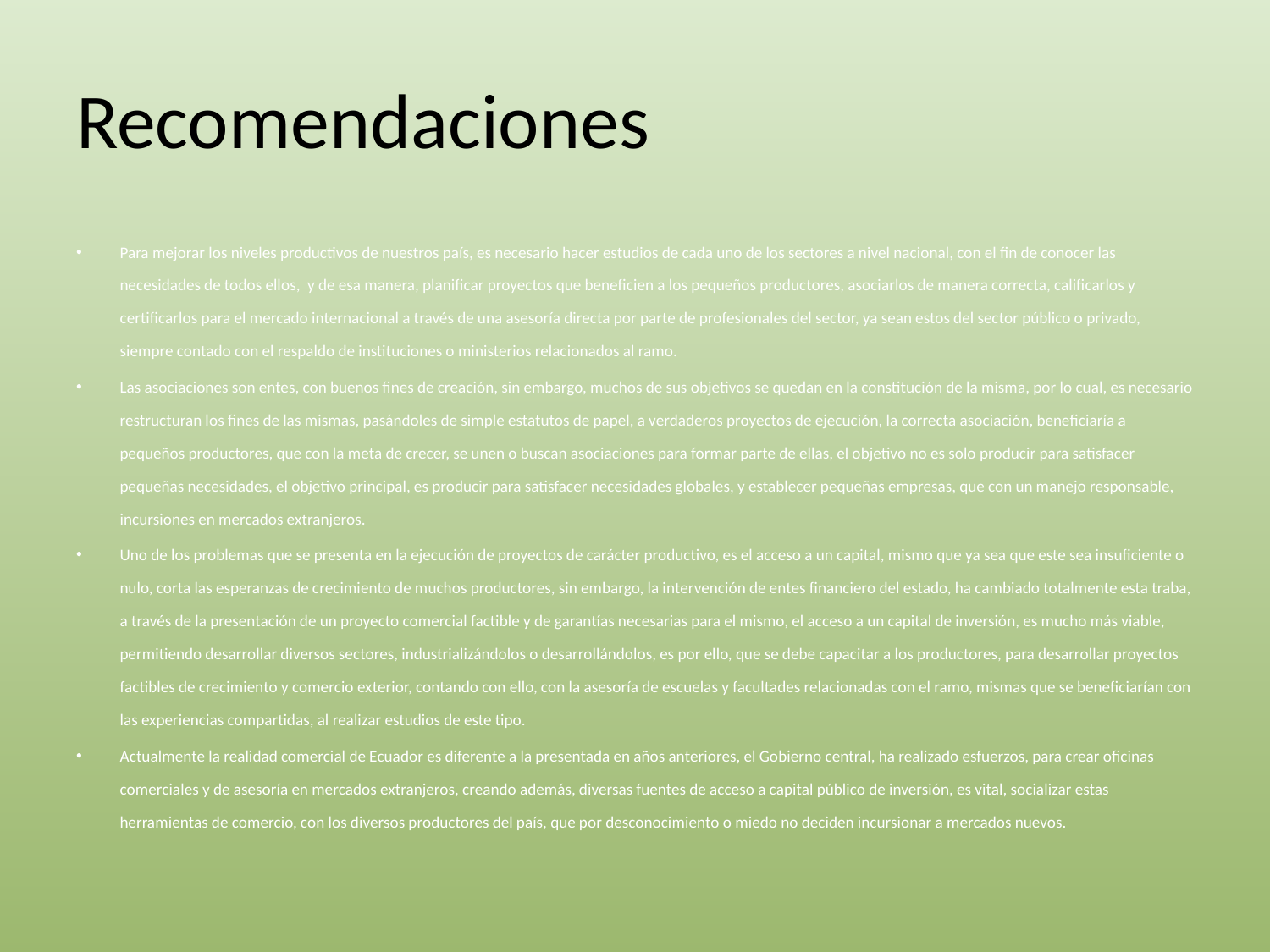

# Recomendaciones
Para mejorar los niveles productivos de nuestros país, es necesario hacer estudios de cada uno de los sectores a nivel nacional, con el fin de conocer las necesidades de todos ellos,  y de esa manera, planificar proyectos que beneficien a los pequeños productores, asociarlos de manera correcta, calificarlos y certificarlos para el mercado internacional a través de una asesoría directa por parte de profesionales del sector, ya sean estos del sector público o privado, siempre contado con el respaldo de instituciones o ministerios relacionados al ramo.
Las asociaciones son entes, con buenos fines de creación, sin embargo, muchos de sus objetivos se quedan en la constitución de la misma, por lo cual, es necesario restructuran los fines de las mismas, pasándoles de simple estatutos de papel, a verdaderos proyectos de ejecución, la correcta asociación, beneficiaría a pequeños productores, que con la meta de crecer, se unen o buscan asociaciones para formar parte de ellas, el objetivo no es solo producir para satisfacer pequeñas necesidades, el objetivo principal, es producir para satisfacer necesidades globales, y establecer pequeñas empresas, que con un manejo responsable, incursiones en mercados extranjeros.
Uno de los problemas que se presenta en la ejecución de proyectos de carácter productivo, es el acceso a un capital, mismo que ya sea que este sea insuficiente o nulo, corta las esperanzas de crecimiento de muchos productores, sin embargo, la intervención de entes financiero del estado, ha cambiado totalmente esta traba, a través de la presentación de un proyecto comercial factible y de garantías necesarias para el mismo, el acceso a un capital de inversión, es mucho más viable, permitiendo desarrollar diversos sectores, industrializándolos o desarrollándolos, es por ello, que se debe capacitar a los productores, para desarrollar proyectos factibles de crecimiento y comercio exterior, contando con ello, con la asesoría de escuelas y facultades relacionadas con el ramo, mismas que se beneficiarían con las experiencias compartidas, al realizar estudios de este tipo.
Actualmente la realidad comercial de Ecuador es diferente a la presentada en años anteriores, el Gobierno central, ha realizado esfuerzos, para crear oficinas comerciales y de asesoría en mercados extranjeros, creando además, diversas fuentes de acceso a capital público de inversión, es vital, socializar estas herramientas de comercio, con los diversos productores del país, que por desconocimiento o miedo no deciden incursionar a mercados nuevos.